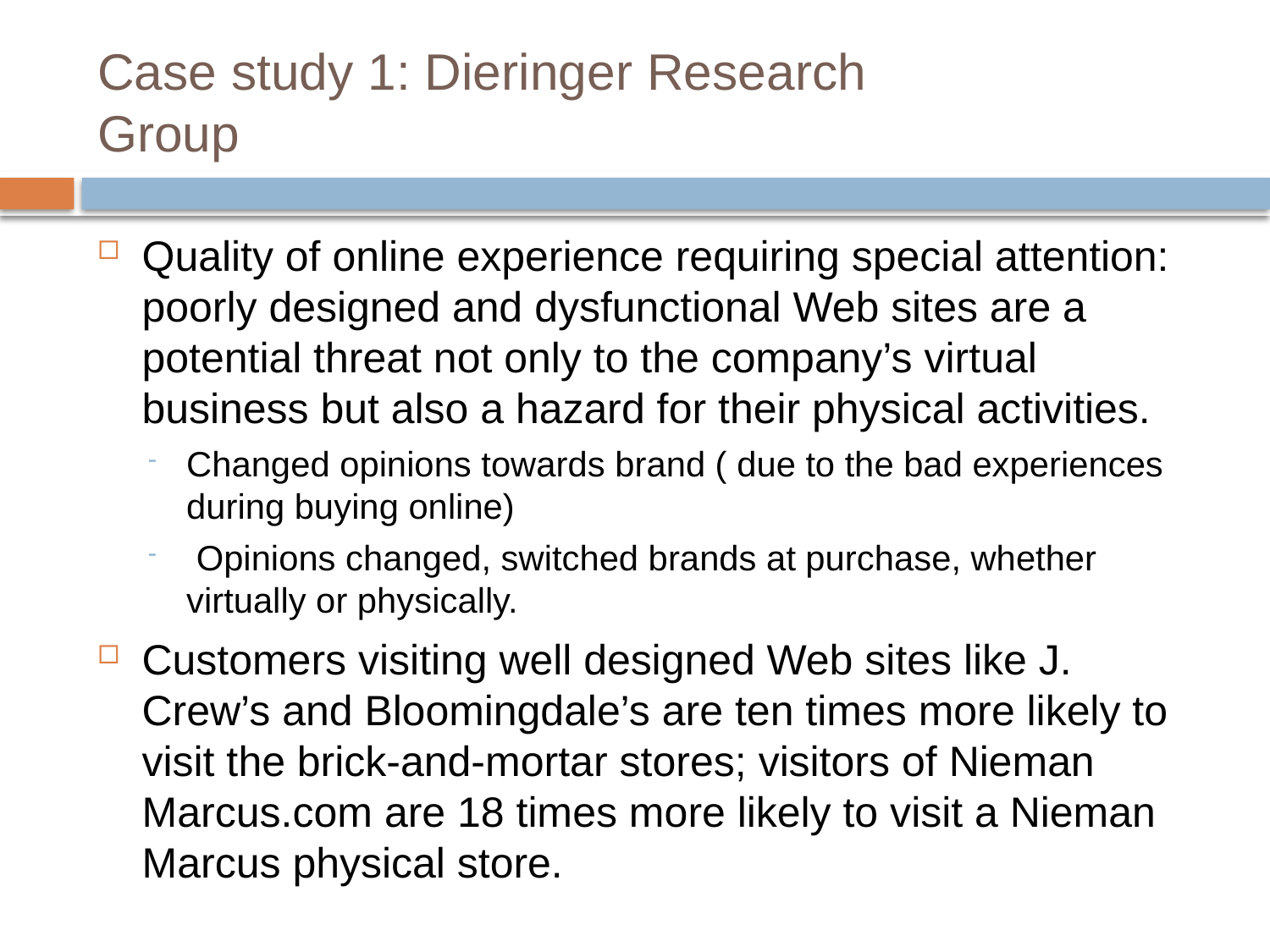

# Case study 1: Dieringer Research Group
Quality of online experience requiring special attention: poorly designed and dysfunctional Web sites are a potential threat not only to the company’s virtual business but also a hazard for their physical activities.
Changed opinions towards brand ( due to the bad experiences during buying online)
 Opinions changed, switched brands at purchase, whether virtually or physically.
Customers visiting well designed Web sites like J. Crew’s and Bloomingdale’s are ten times more likely to visit the brick-and-mortar stores; visitors of Nieman Marcus.com are 18 times more likely to visit a Nieman Marcus physical store.